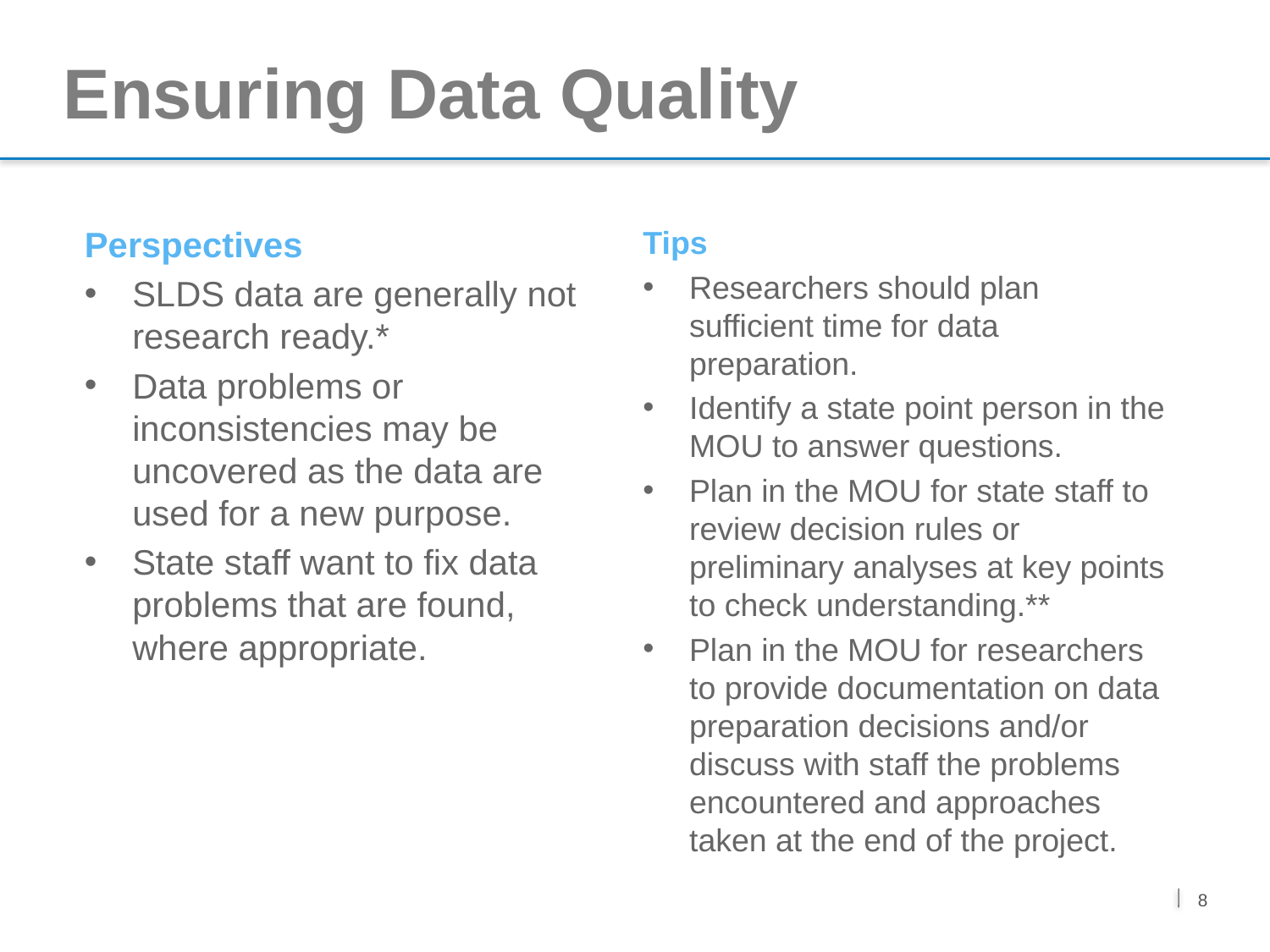

Ensuring Data Quality
Perspectives
SLDS data are generally not research ready.*
Data problems or inconsistencies may be uncovered as the data are used for a new purpose.
State staff want to fix data problems that are found, where appropriate.

Tips
Researchers should plan sufficient time for data preparation.
Identify a state point person in the MOU to answer questions.
Plan in the MOU for state staff to review decision rules or preliminary analyses at key points to check understanding.**
Plan in the MOU for researchers to provide documentation on data preparation decisions and/or discuss with staff the problems encountered and approaches taken at the end of the project.

8